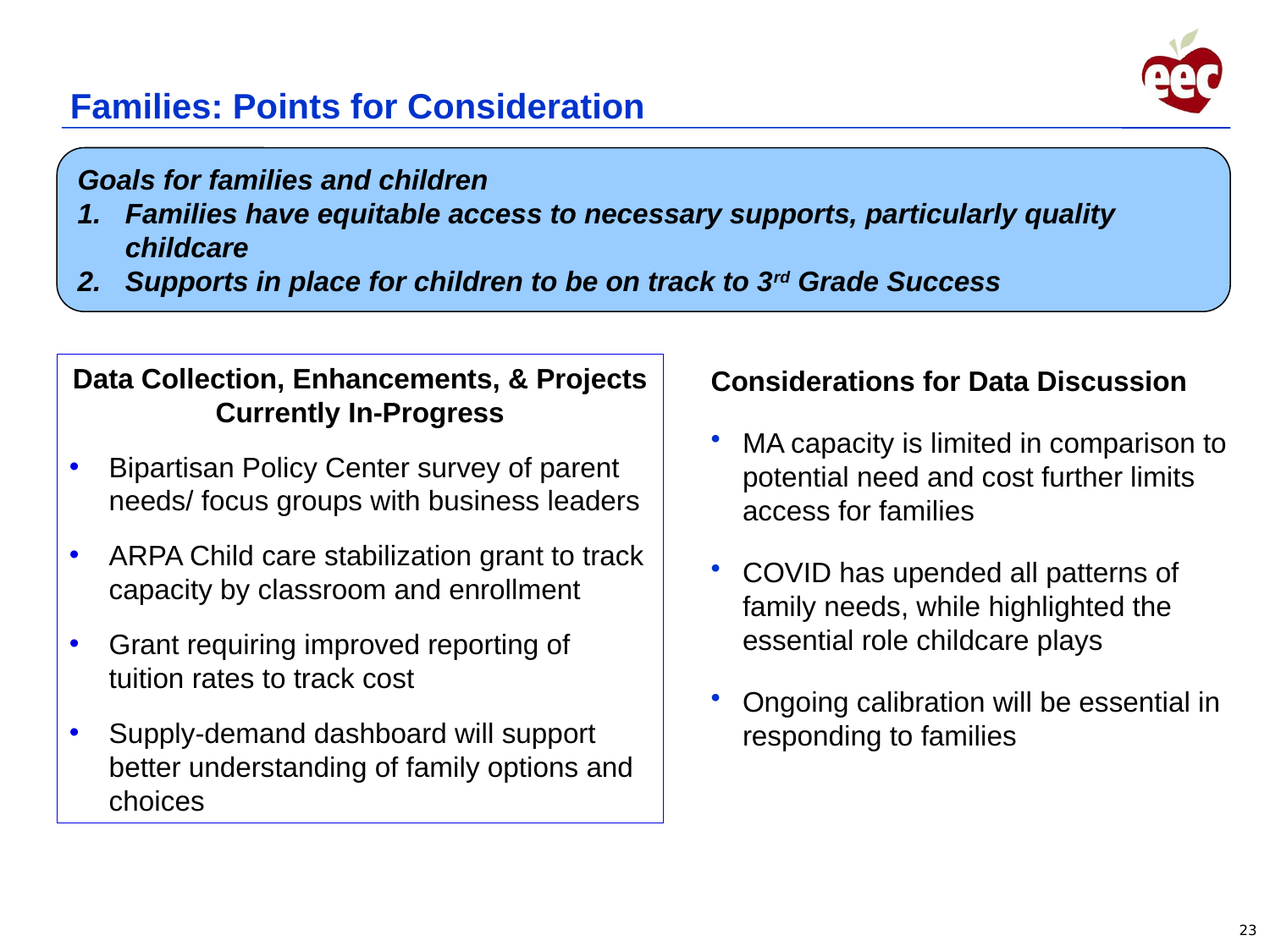

# Families: Points for Consideration
Goals for families and children
Families have equitable access to necessary supports, particularly quality childcare
Supports in place for children to be on track to 3rd Grade Success
Data Collection, Enhancements, & Projects Currently In-Progress
Bipartisan Policy Center survey of parent needs/ focus groups with business leaders
ARPA Child care stabilization grant to track capacity by classroom and enrollment
Grant requiring improved reporting of tuition rates to track cost
Supply-demand dashboard will support better understanding of family options and choices
Considerations for Data Discussion
MA capacity is limited in comparison to potential need and cost further limits access for families
COVID has upended all patterns of family needs, while highlighted the essential role childcare plays
Ongoing calibration will be essential in responding to families
23